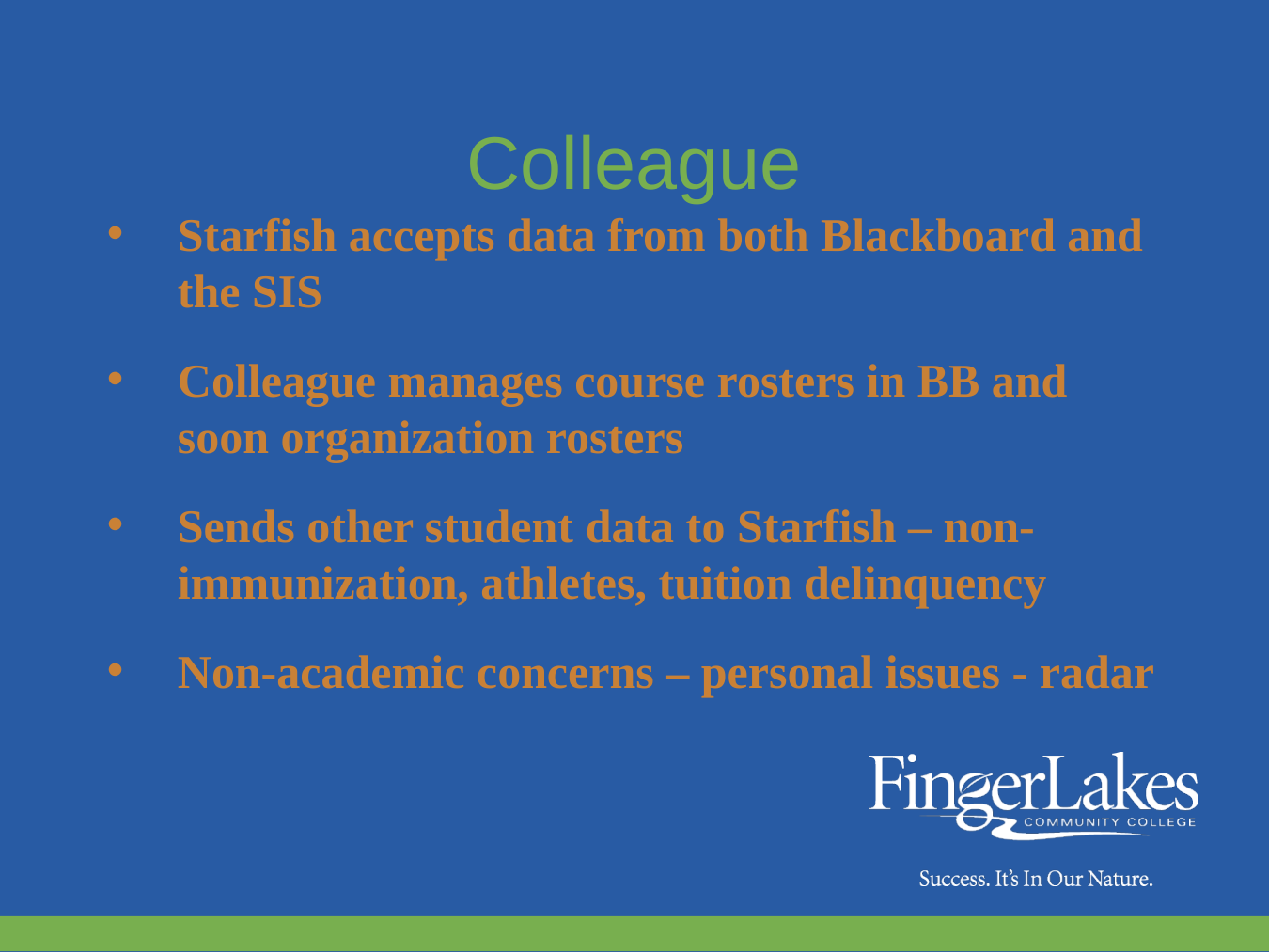

# Colleague
Starfish accepts data from both Blackboard and the SIS
Colleague manages course rosters in BB and soon organization rosters
Sends other student data to Starfish – non-immunization, athletes, tuition delinquency
Non-academic concerns – personal issues - radar